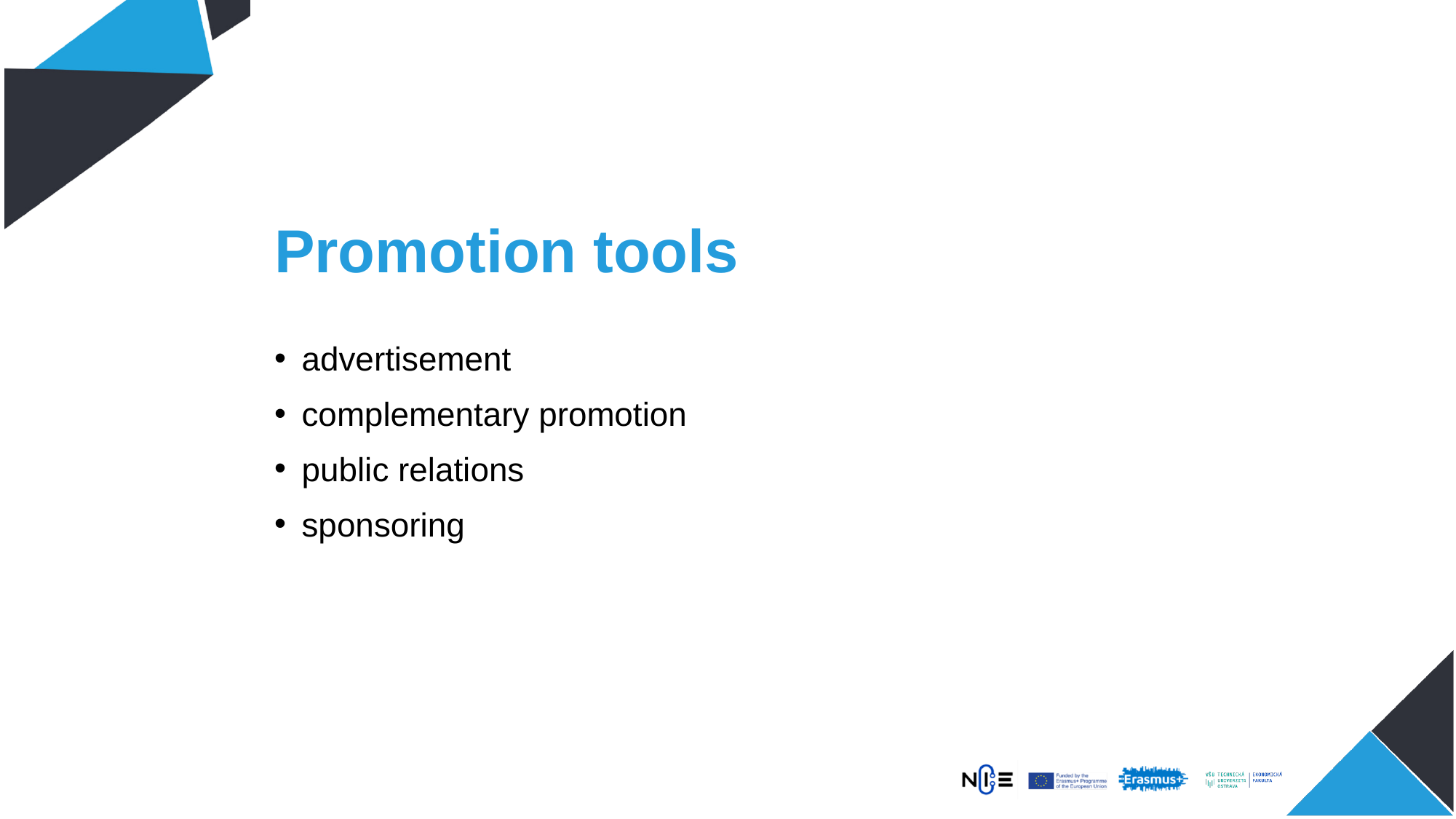

# Promotion tools
advertisement
complementary promotion
public relations
sponsoring